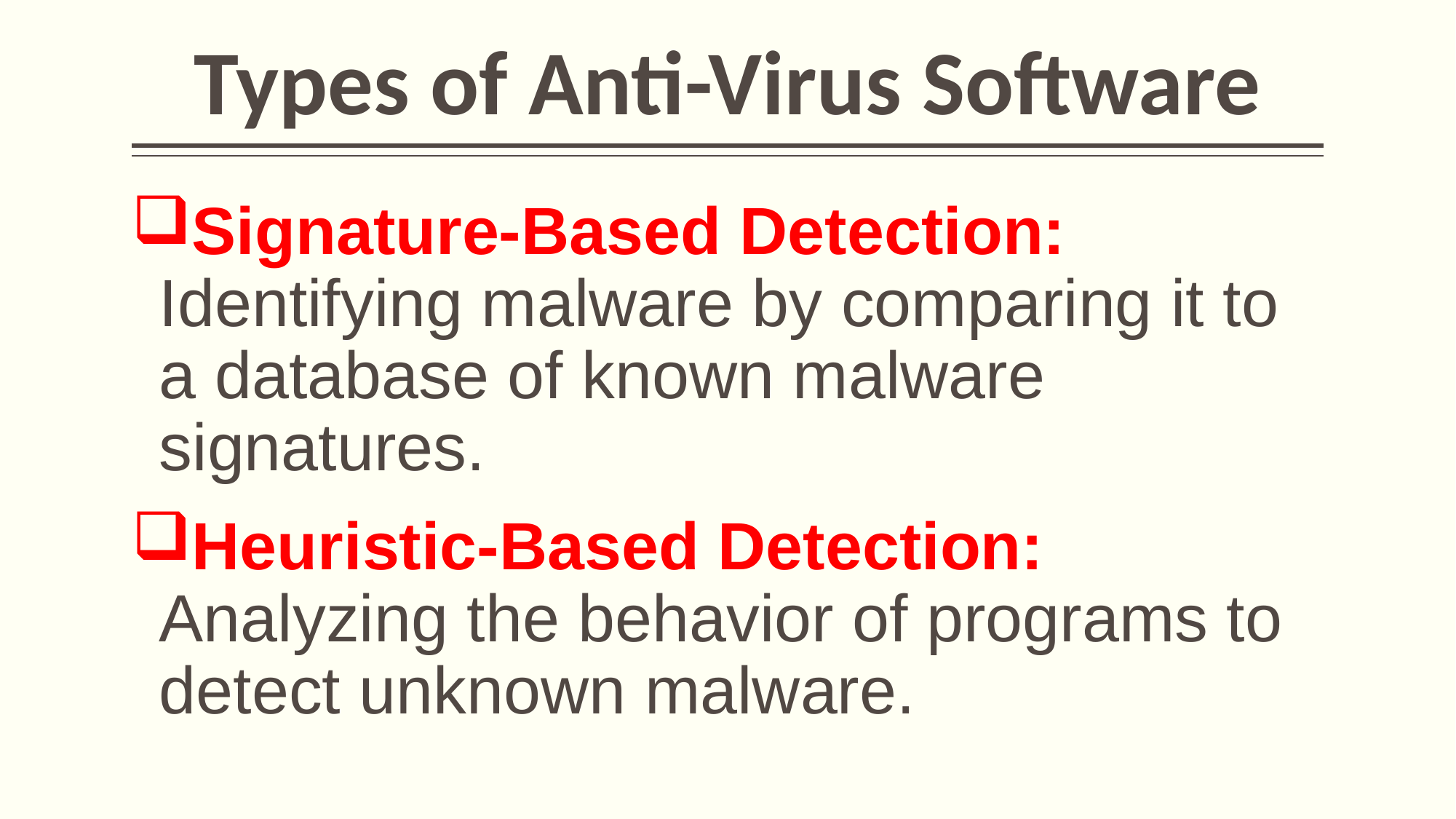

# Types of Anti-Virus Software
Signature-Based Detection: Identifying malware by comparing it to a database of known malware signatures.
Heuristic-Based Detection: Analyzing the behavior of programs to detect unknown malware.